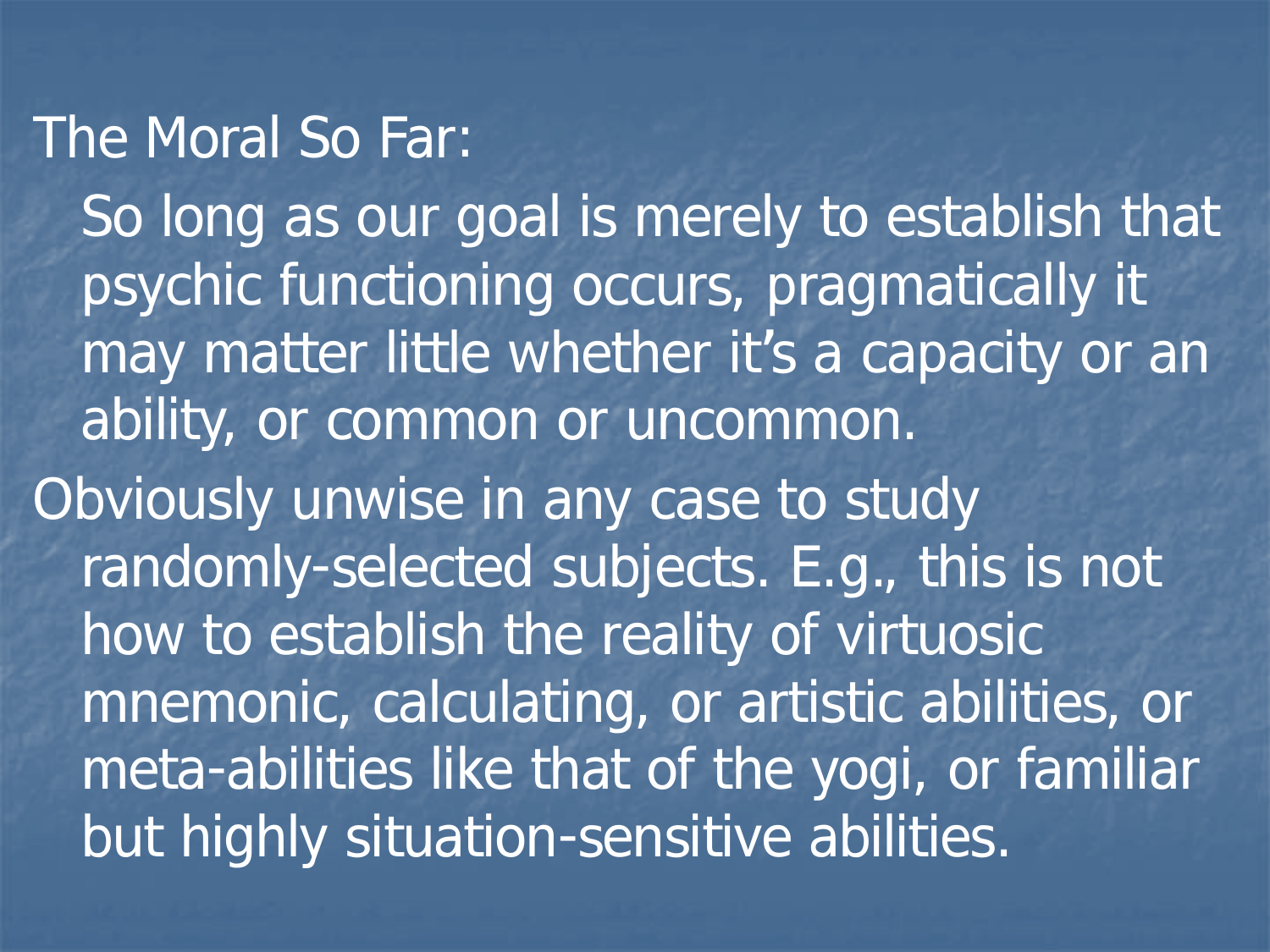

The Moral So Far:
	So long as our goal is merely to establish that psychic functioning occurs, pragmatically it may matter little whether it’s a capacity or an ability, or common or uncommon.
Obviously unwise in any case to study randomly-selected subjects. E.g., this is not how to establish the reality of virtuosic mnemonic, calculating, or artistic abilities, or meta-abilities like that of the yogi, or familiar but highly situation-sensitive abilities.